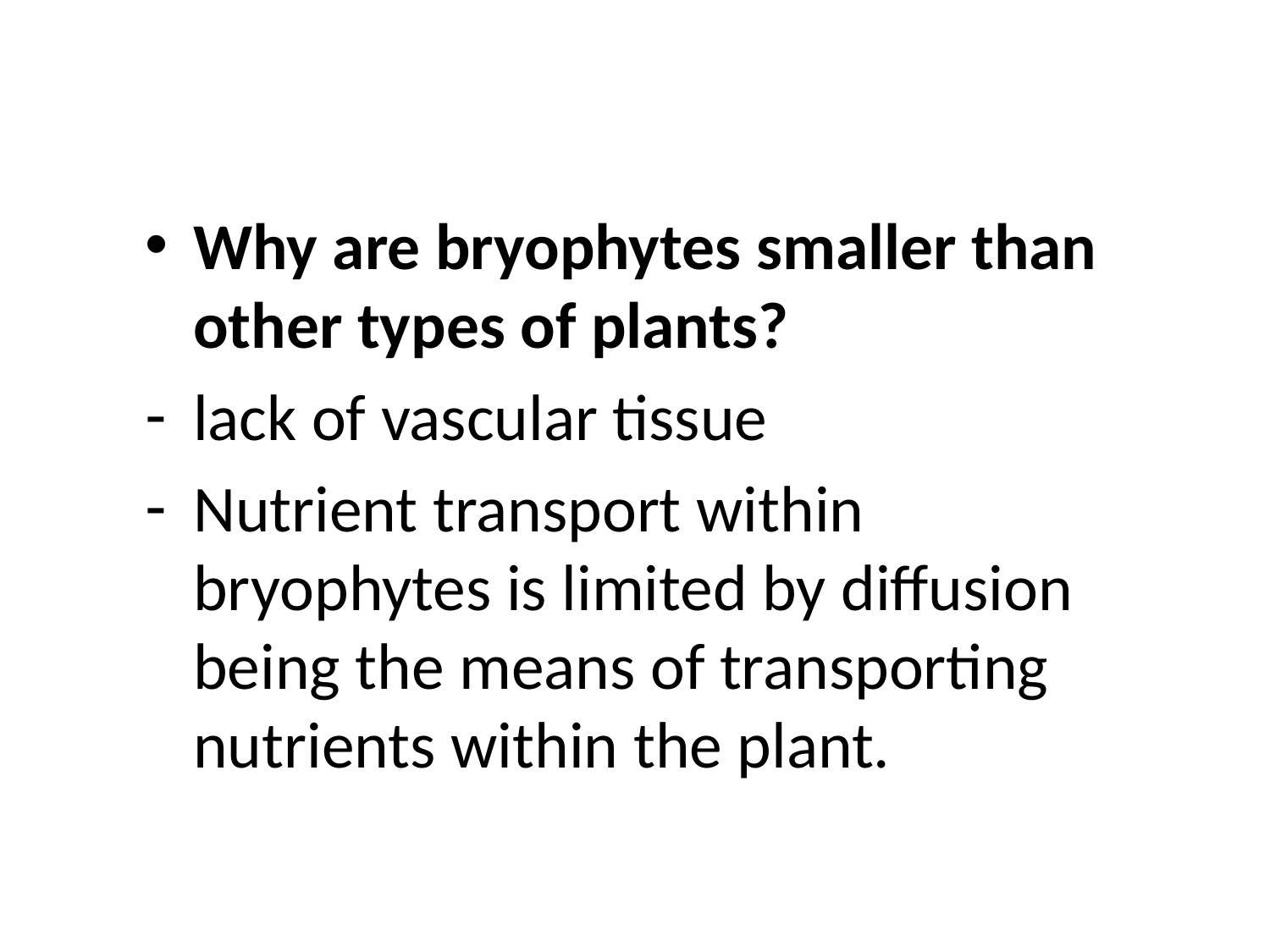

#
Why are bryophytes smaller than other types of plants?
lack of vascular tissue
Nutrient transport within bryophytes is limited by diffusion being the means of transporting nutrients within the plant.